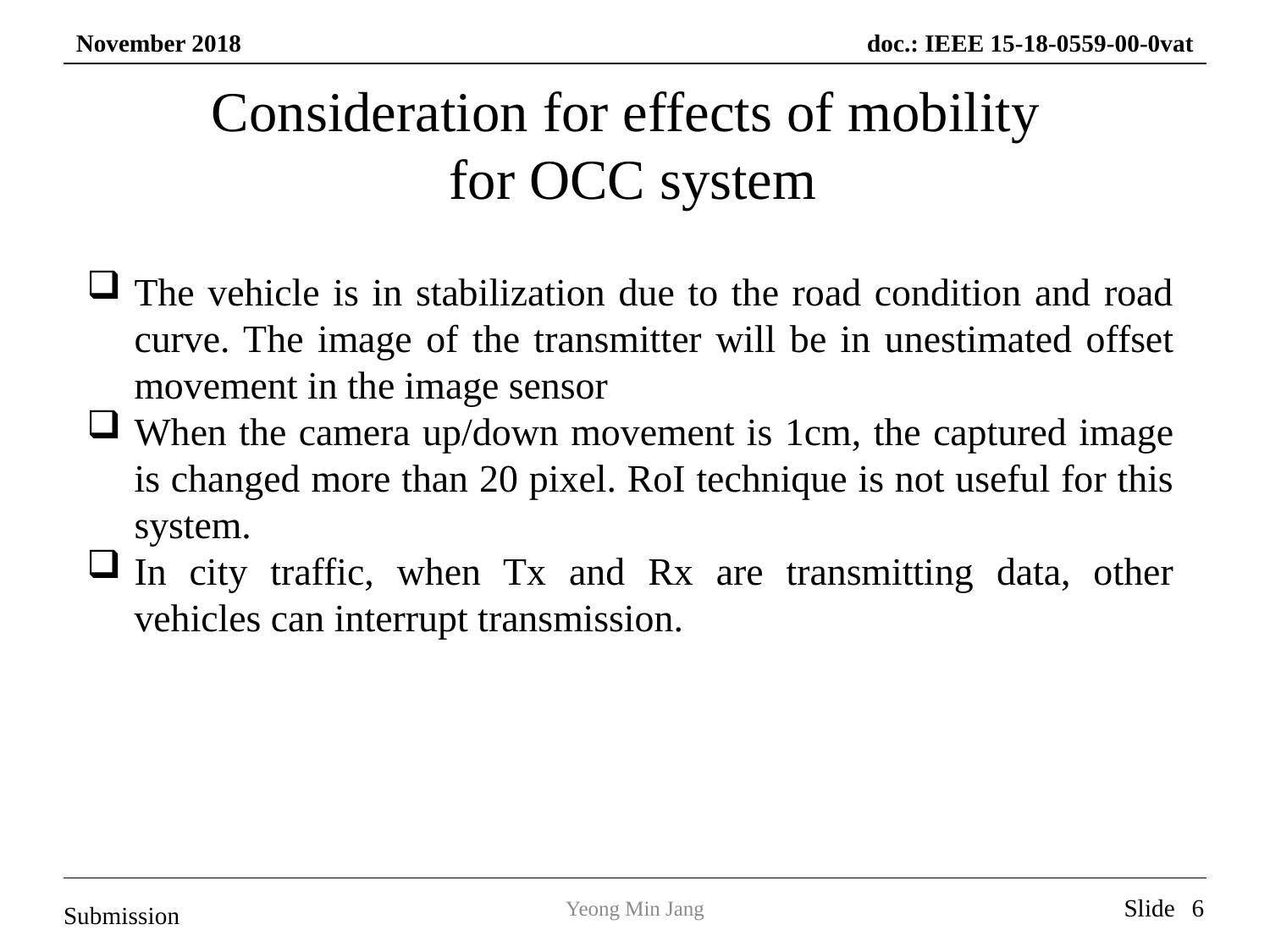

# Consideration for effects of mobility for OCC system
The vehicle is in stabilization due to the road condition and road curve. The image of the transmitter will be in unestimated offset movement in the image sensor
When the camera up/down movement is 1cm, the captured image is changed more than 20 pixel. RoI technique is not useful for this system.
In city traffic, when Tx and Rx are transmitting data, other vehicles can interrupt transmission.